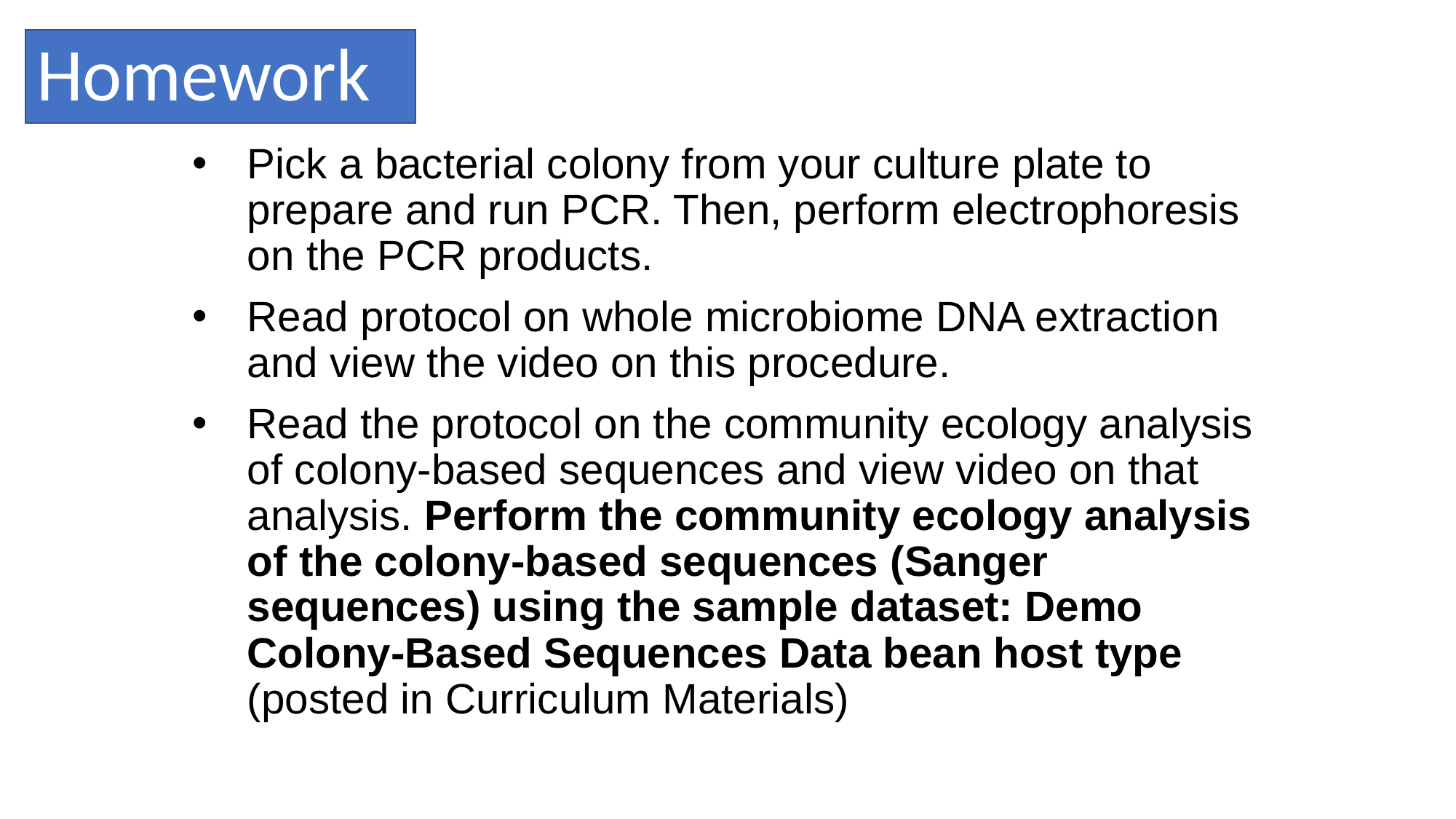

# Homework
Pick a bacterial colony from your culture plate to prepare and run PCR. Then, perform electrophoresis on the PCR products.
Read protocol on whole microbiome DNA extraction and view the video on this procedure.
Read the protocol on the community ecology analysis of colony-based sequences and view video on that analysis. Perform the community ecology analysis of the colony-based sequences (Sanger sequences) using the sample dataset: Demo Colony-Based Sequences Data bean host type (posted in Curriculum Materials)